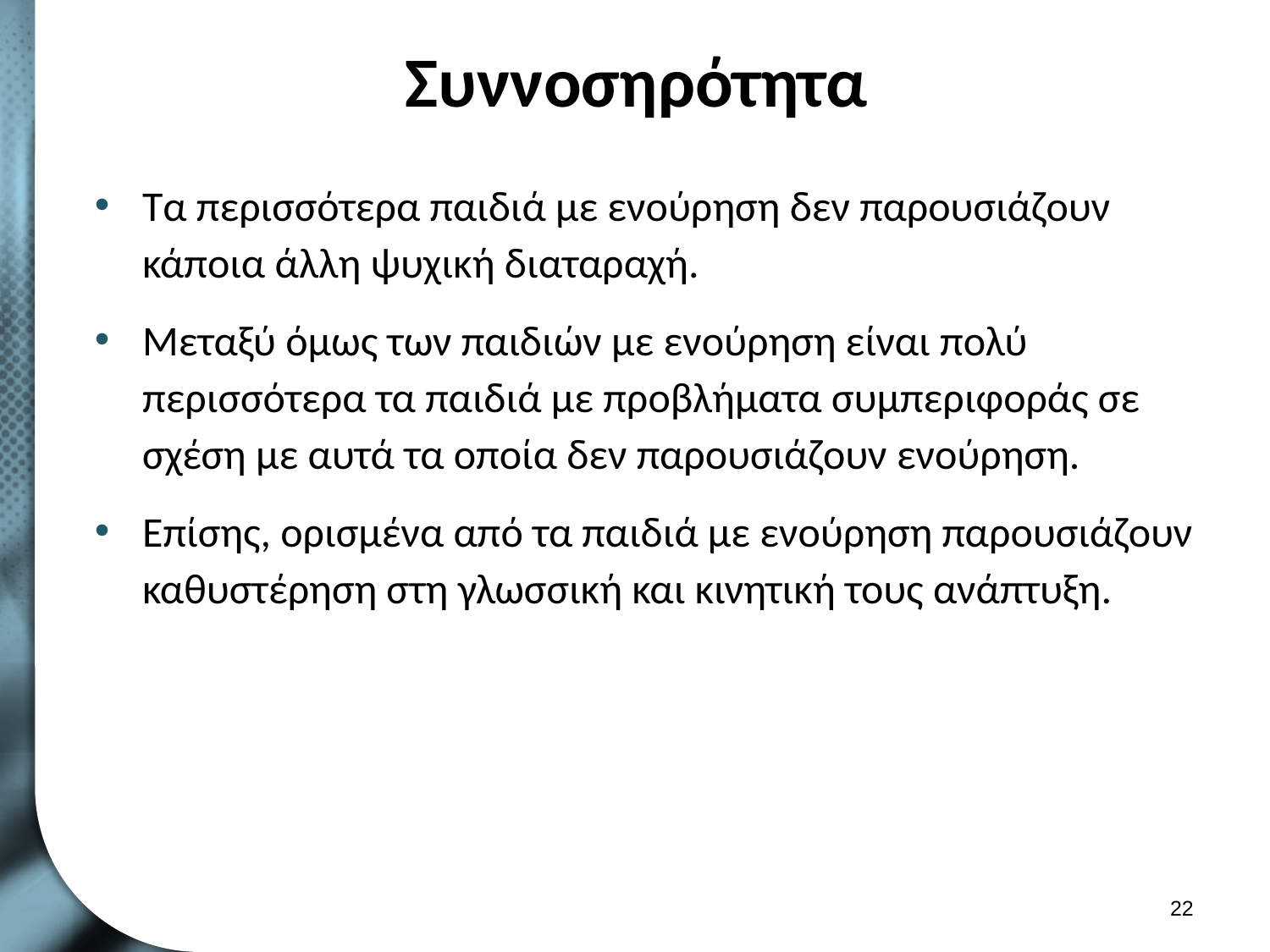

# Συννοσηρότητα
Τα περισσότερα παιδιά με ενούρηση δεν παρουσιάζουν κάποια άλλη ψυχική διαταραχή.
Μεταξύ όμως των παιδιών με ενούρηση είναι πολύ περισσότερα τα παιδιά με προβλήματα συμπεριφοράς σε σχέση με αυτά τα οποία δεν παρουσιάζουν ενούρηση.
Επίσης, ορισμένα από τα παιδιά με ενούρηση παρουσιάζουν καθυστέρηση στη γλωσσική και κινητική τους ανάπτυξη.
22